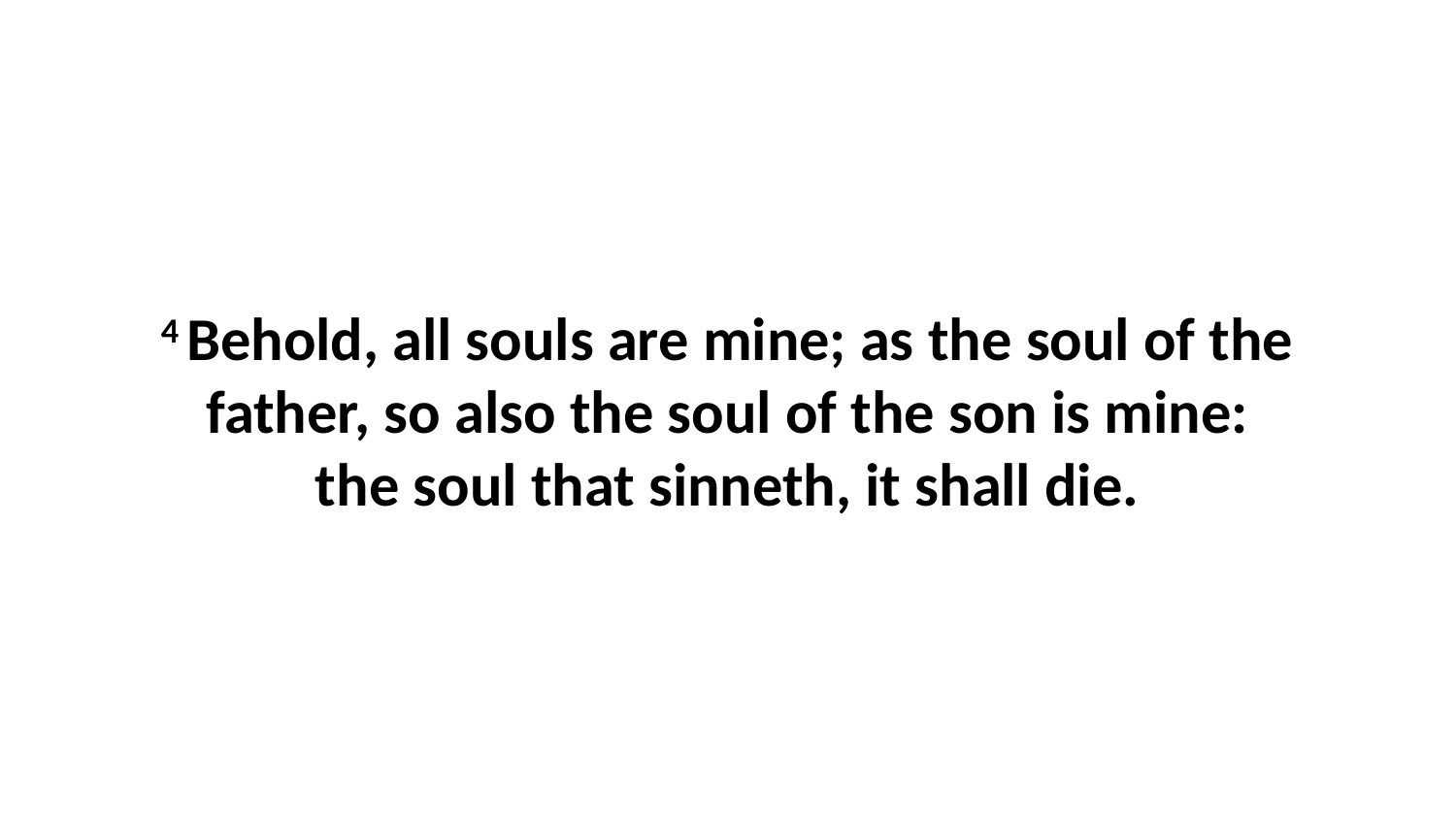

4 Behold, all souls are mine; as the soul of the father, so also the soul of the son is mine: the soul that sinneth, it shall die.